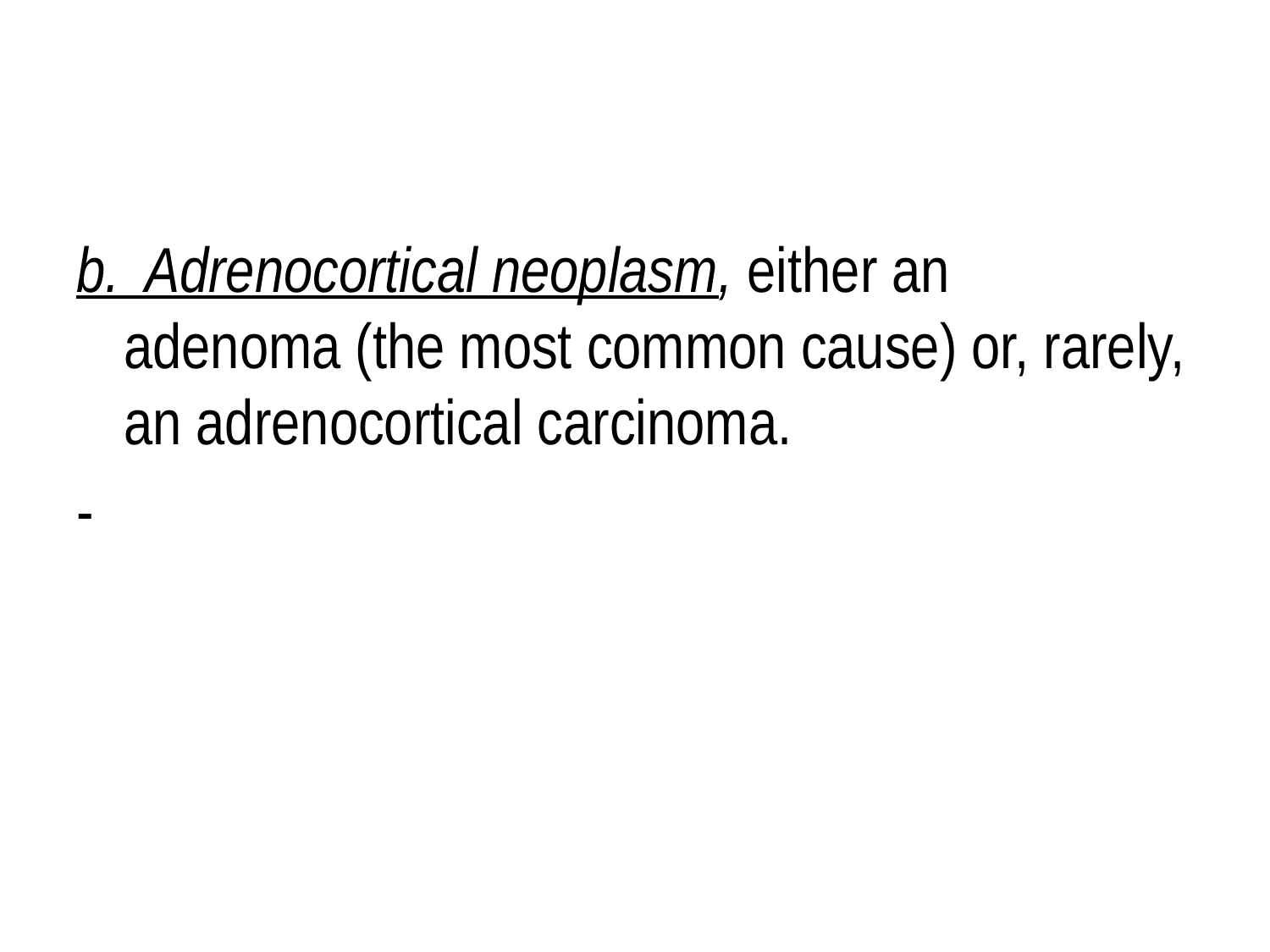

#
b.  Adrenocortical neoplasm, either an  adenoma (the most common cause) or, rarely, an adrenocortical carcinoma.
-